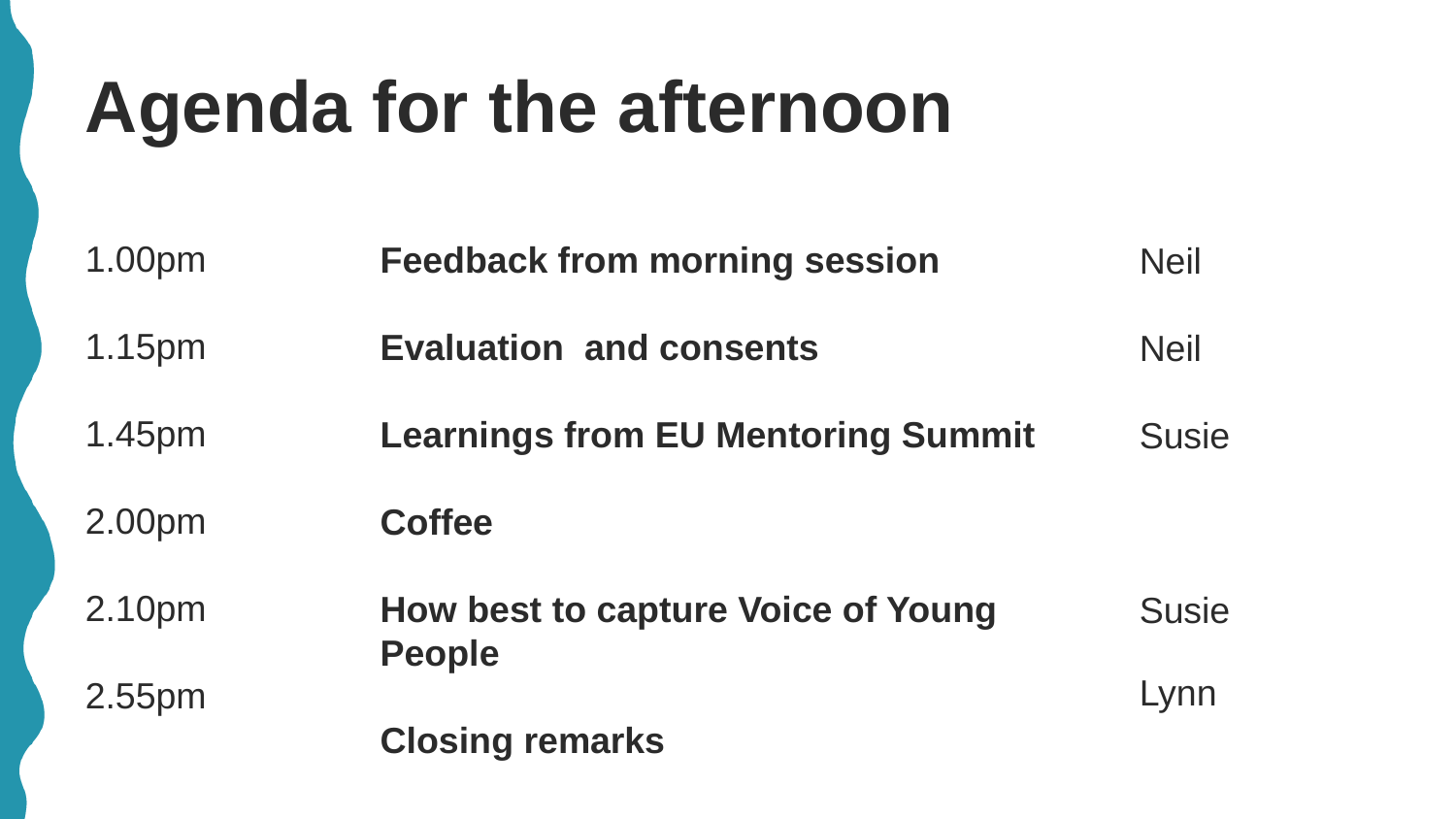

Agenda for the afternoon
1.00pm

1.15pm

1.45pm

2.00pm

2.10pm

2.55pm
Feedback from morning session

Evaluation  and consents

Learnings from EU Mentoring Summit

Coffee

How best to capture Voice of Young People

Closing remarks
Neil

Neil

Susie

Susie

Lynn